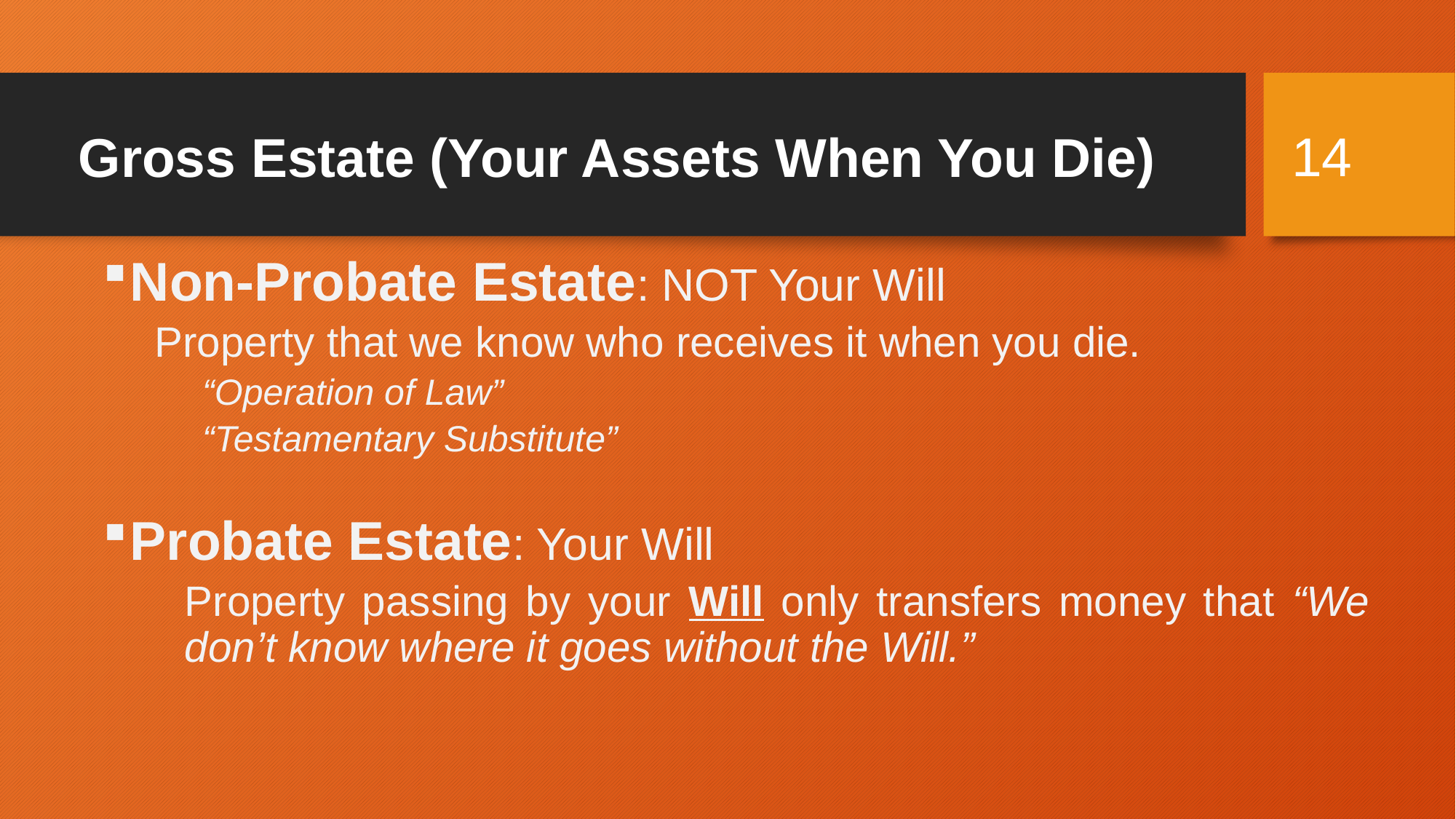

# Gross Estate (Your Assets When You Die)
14
Non-Probate Estate: NOT Your Will
Property that we know who receives it when you die.
“Operation of Law”
“Testamentary Substitute”

Probate Estate: Your Will
	Property passing by your Will only transfers money that “We don’t know where it goes without the Will.”